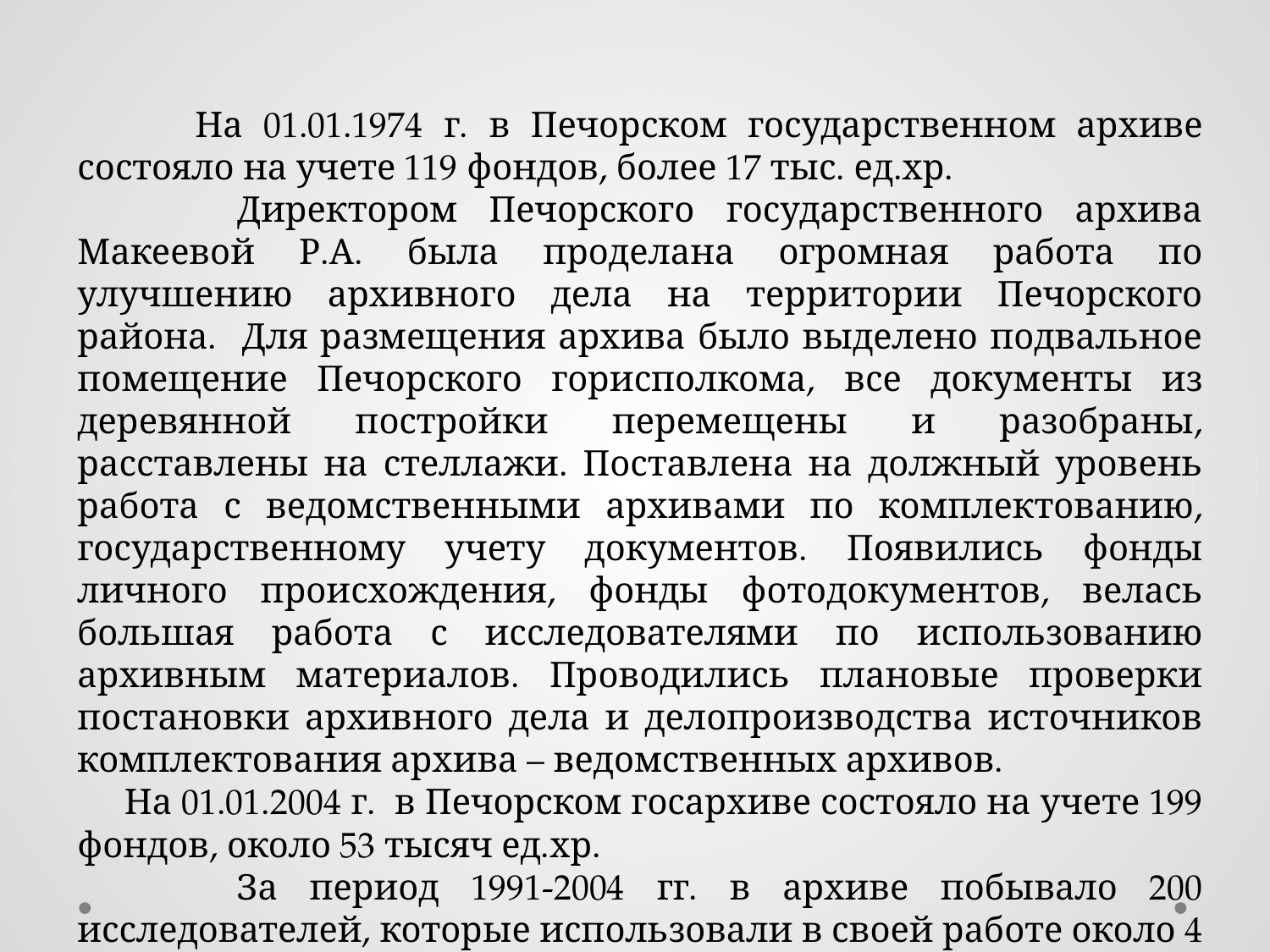

На 01.01.1974 г. в Печорском государственном архиве состояло на учете 119 фондов, более 17 тыс. ед.хр.
     Директором Печорского государственного архива Макеевой Р.А. была проделана огромная работа по улучшению архивного дела на территории Печорского района.  Для размещения архива было выделено подвальное помещение Печорского горисполкома, все документы из деревянной постройки перемещены и разобраны, расставлены на стеллажи. Поставлена на должный уровень работа с ведомственными архивами по комплектованию, государственному учету документов. Появились фонды личного происхождения, фонды фотодокументов, велась большая работа с исследователями по использованию архивным материалов. Проводились плановые проверки постановки архивного дела и делопроизводства источников комплектования архива – ведомственных архивов.
     На 01.01.2004 г.  в Печорском госархиве состояло на учете 199 фондов, около 53 тысяч ед.хр.
     За период 1991-2004 гг. в архиве побывало 200 исследователей, которые использовали в своей работе около 4 тысяч дел.